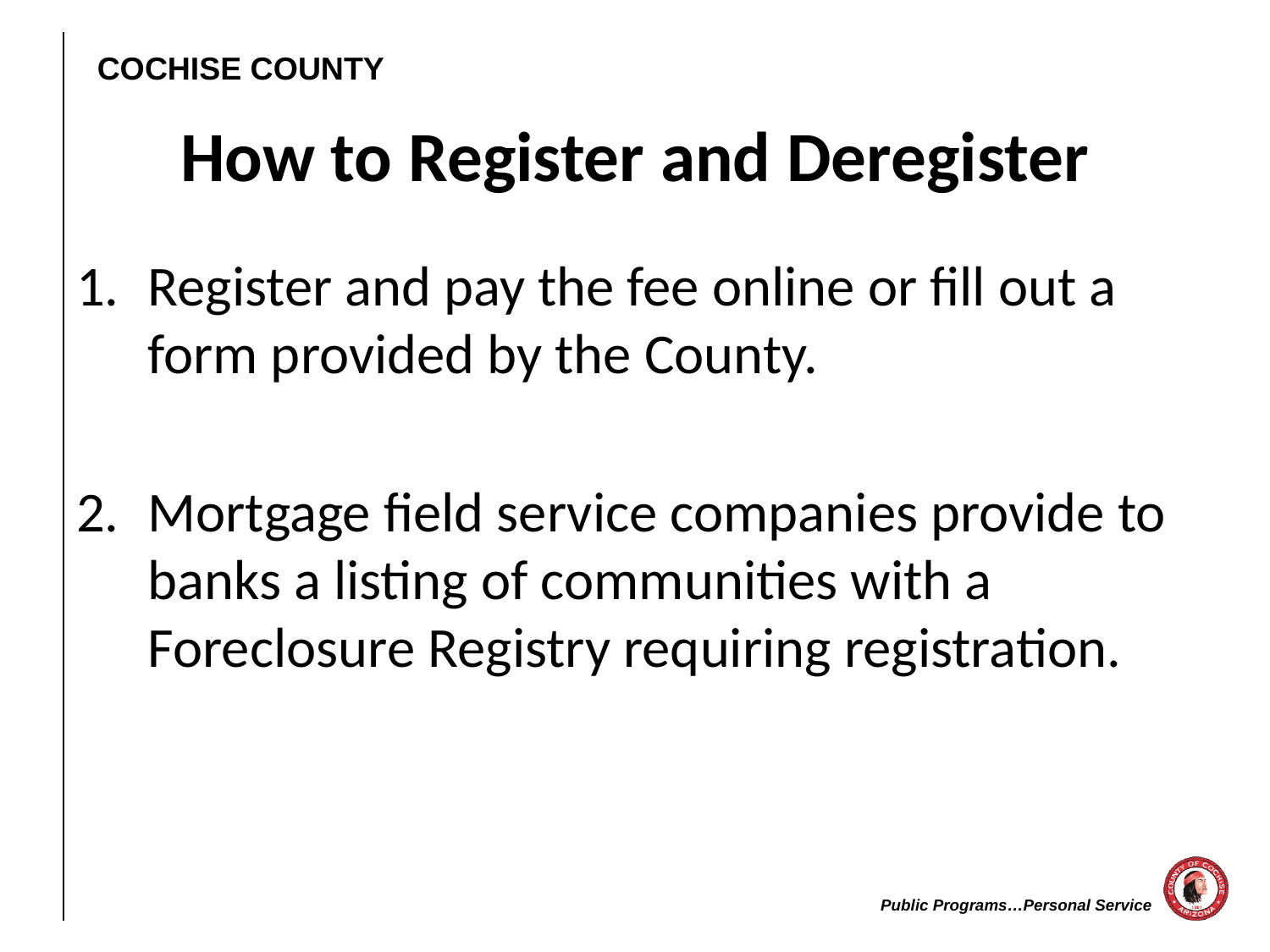

# How to Register and Deregister
Register and pay the fee online or fill out a form provided by the County.

Mortgage field service companies provide to banks a listing of communities with a Foreclosure Registry requiring registration.